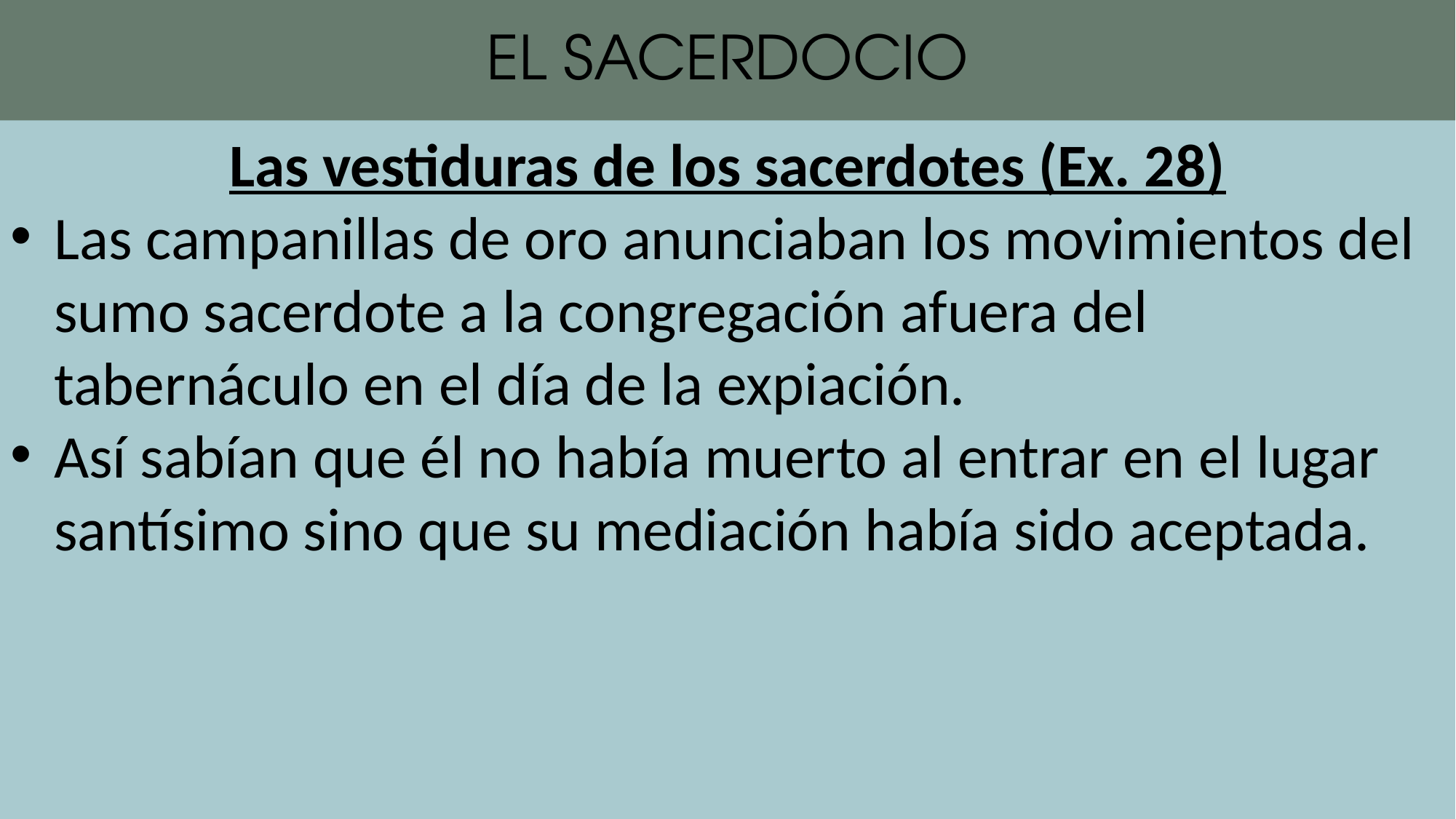

# EL SACERDOCIO
Las vestiduras de los sacerdotes (Ex. 28)
Las campanillas de oro anunciaban los movimientos del sumo sacerdote a la congregación afuera del tabernáculo en el día de la expiación.
Así sabían que él no había muerto al entrar en el lugar santísimo sino que su mediación había sido aceptada.